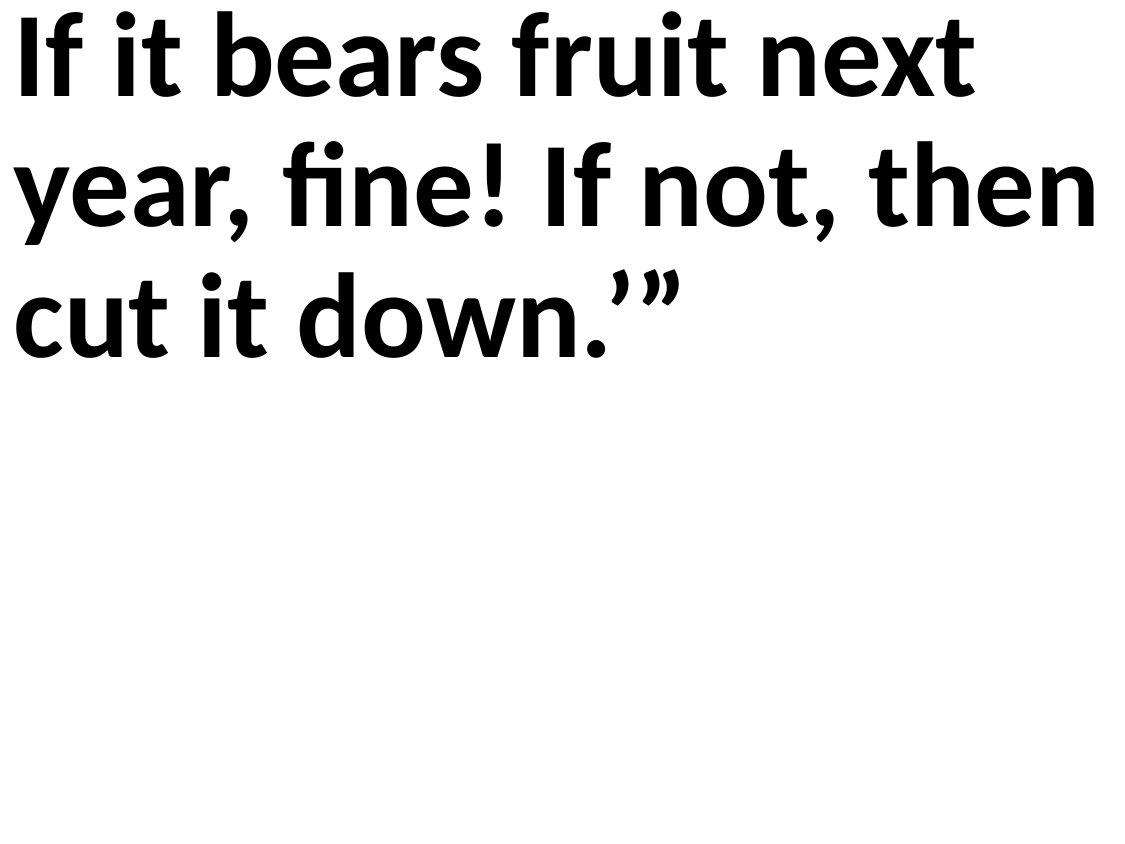

If it bears fruit next year, fine! If not, then cut it down.’”